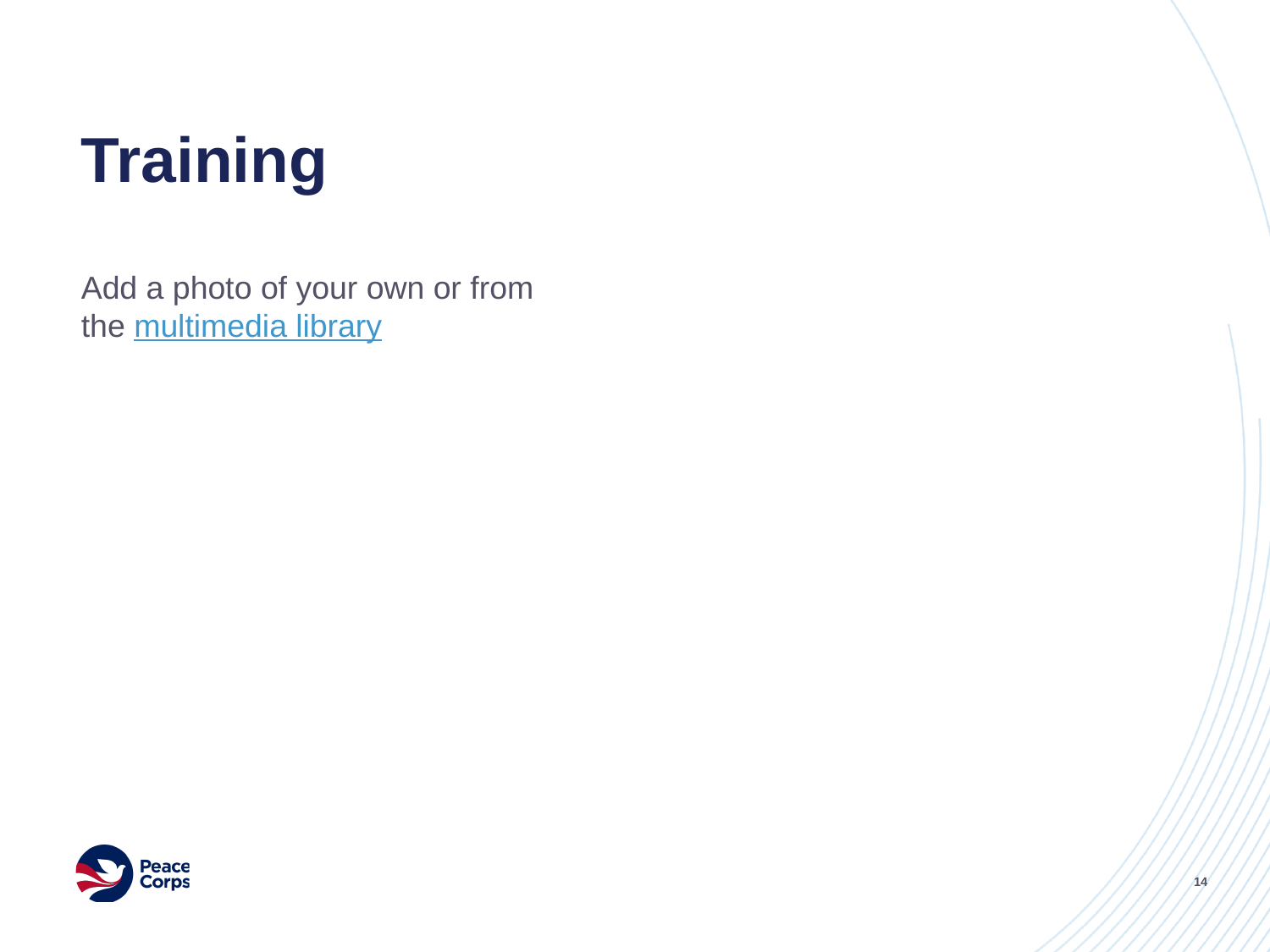

# Training

Add a photo of your own or from the multimedia library
14